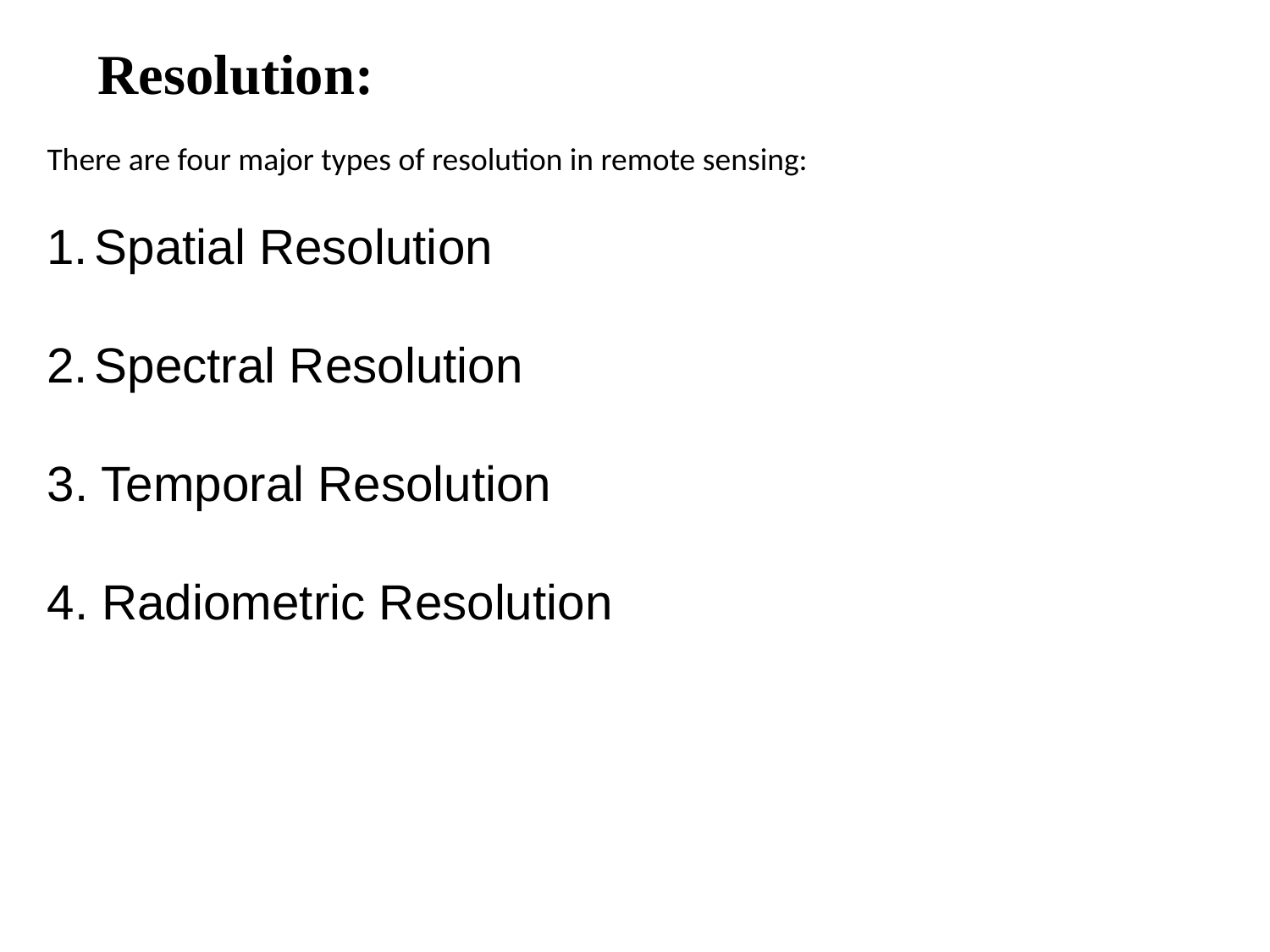

Resolution:
There are four major types of resolution in remote sensing:

Spatial Resolution

Spectral Resolution

3. Temporal Resolution

4. Radiometric Resolution